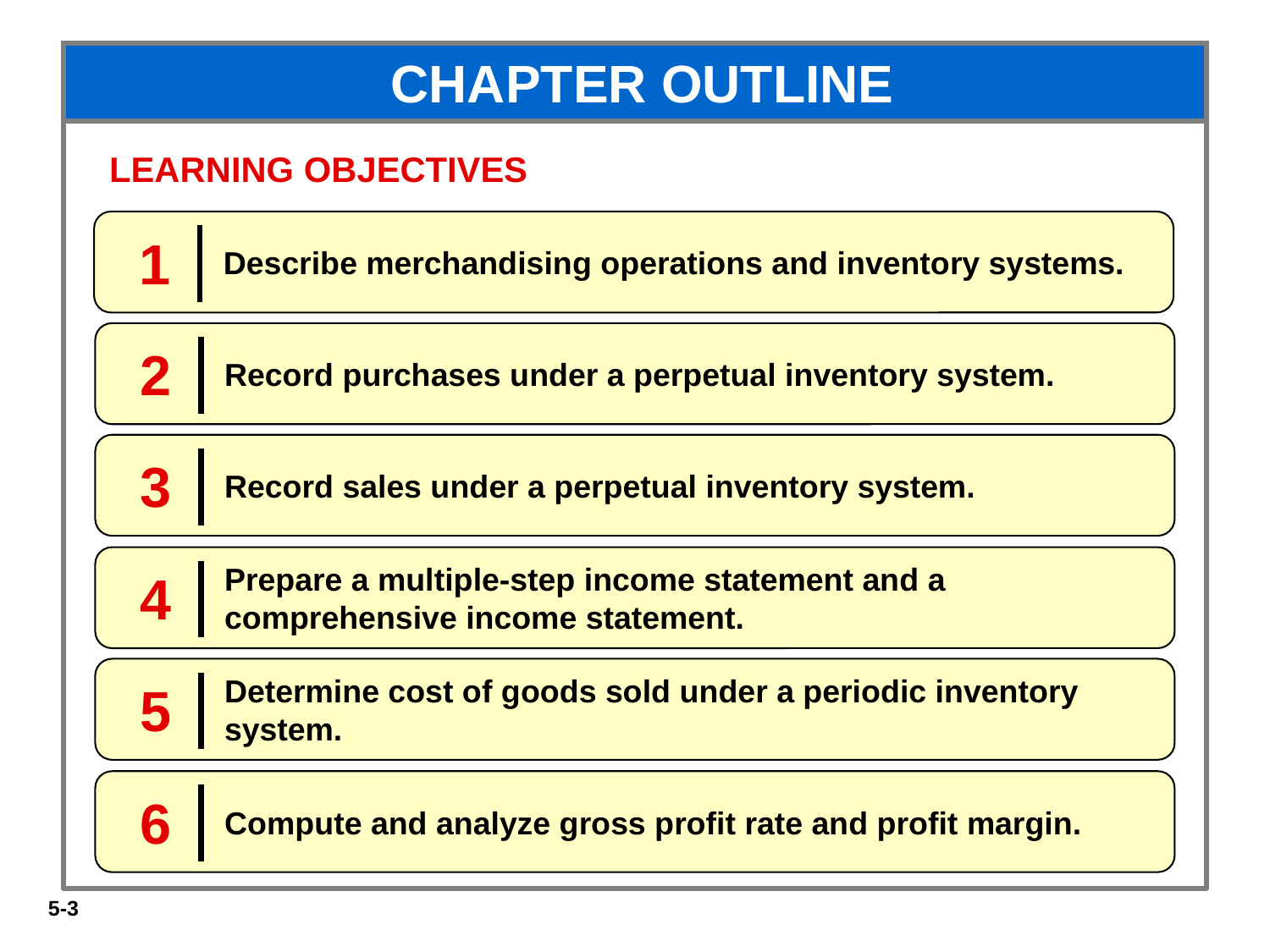

# CHAPTER OUTLINE

LEARNING OBJECTIVES
Describe merchandising operations and inventory systems.
1
Record purchases under a perpetual inventory system.
2
Record sales under a perpetual inventory system.
3
Prepare a multiple-step income statement and a comprehensive income statement.
4
Determine cost of goods sold under a periodic inventory system.
5
Compute and analyze gross profit rate and profit margin.
6